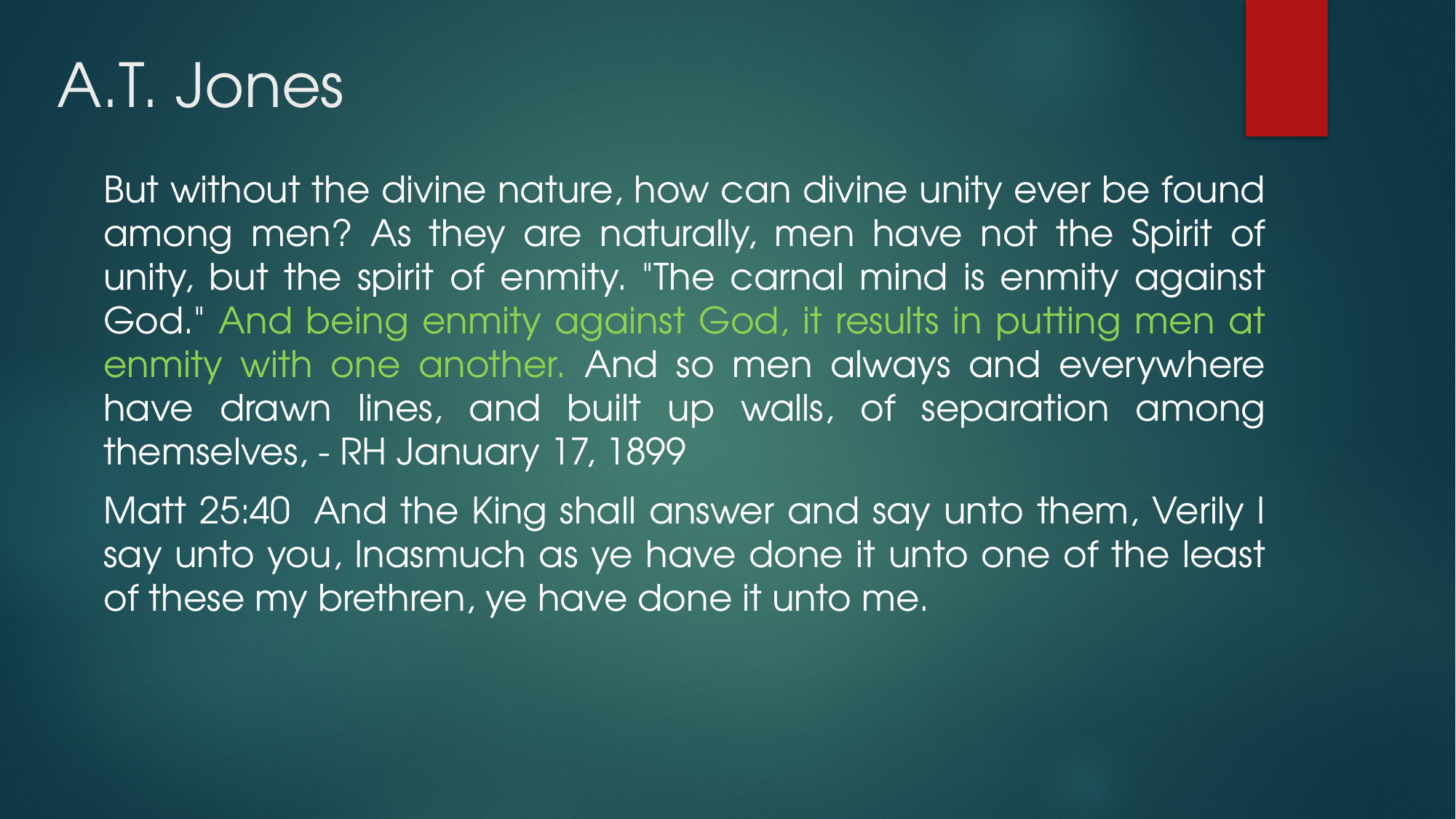

# A.T. Jones
But without the divine nature, how can divine unity ever be found among men? As they are naturally, men have not the Spirit of unity, but the spirit of enmity. "The carnal mind is enmity against God." And being enmity against God, it results in putting men at enmity with one another. And so men always and everywhere have drawn lines, and built up walls, of separation among themselves, - RH January 17, 1899
Matt 25:40  And the King shall answer and say unto them, Verily I say unto you, Inasmuch as ye have done it unto one of the least of these my brethren, ye have done it unto me.